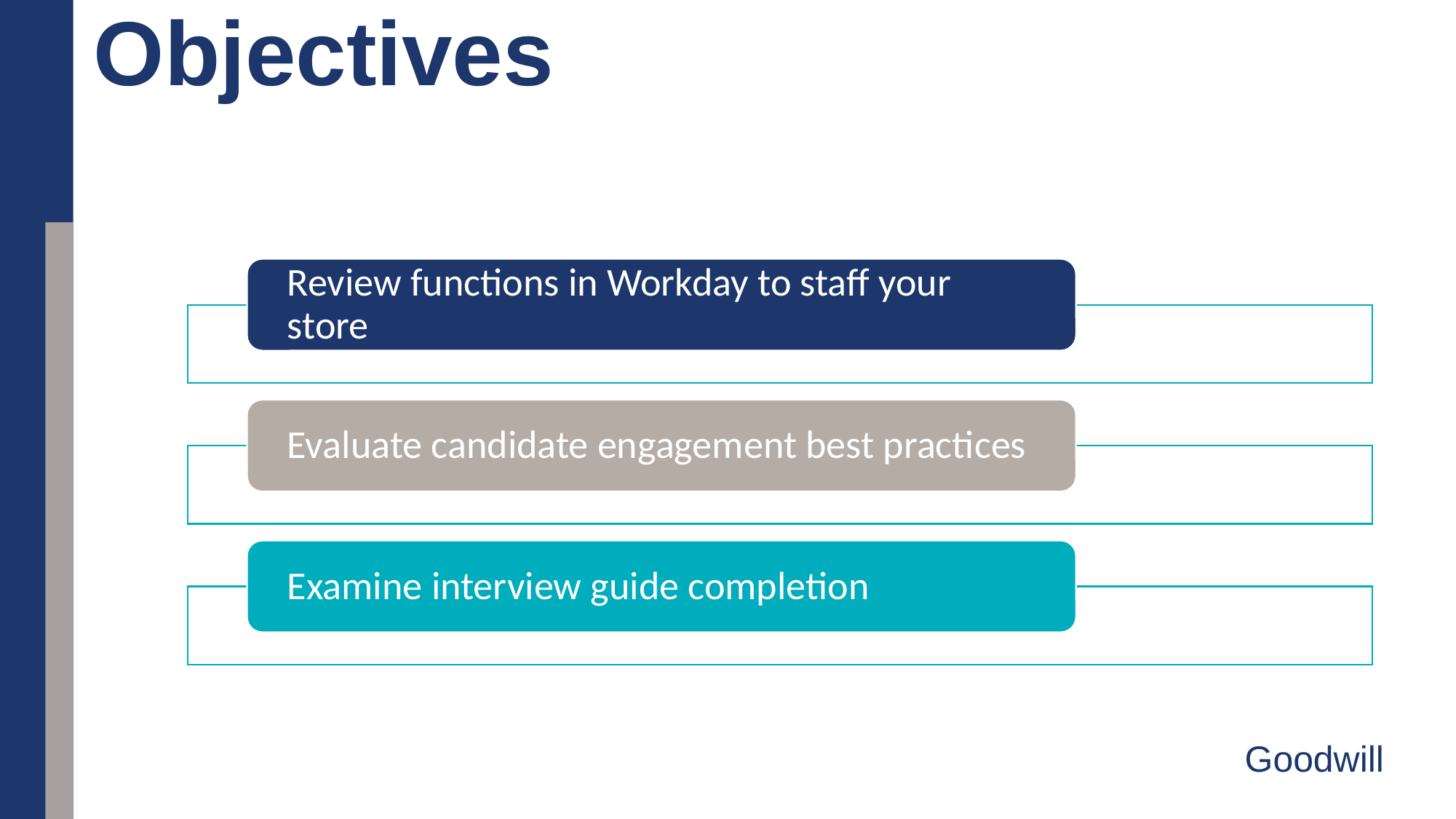

Objectives

Review functions in Workday to staff your store
Evaluate candidate engagement best practices
Examine interview guide completion
Goodwill